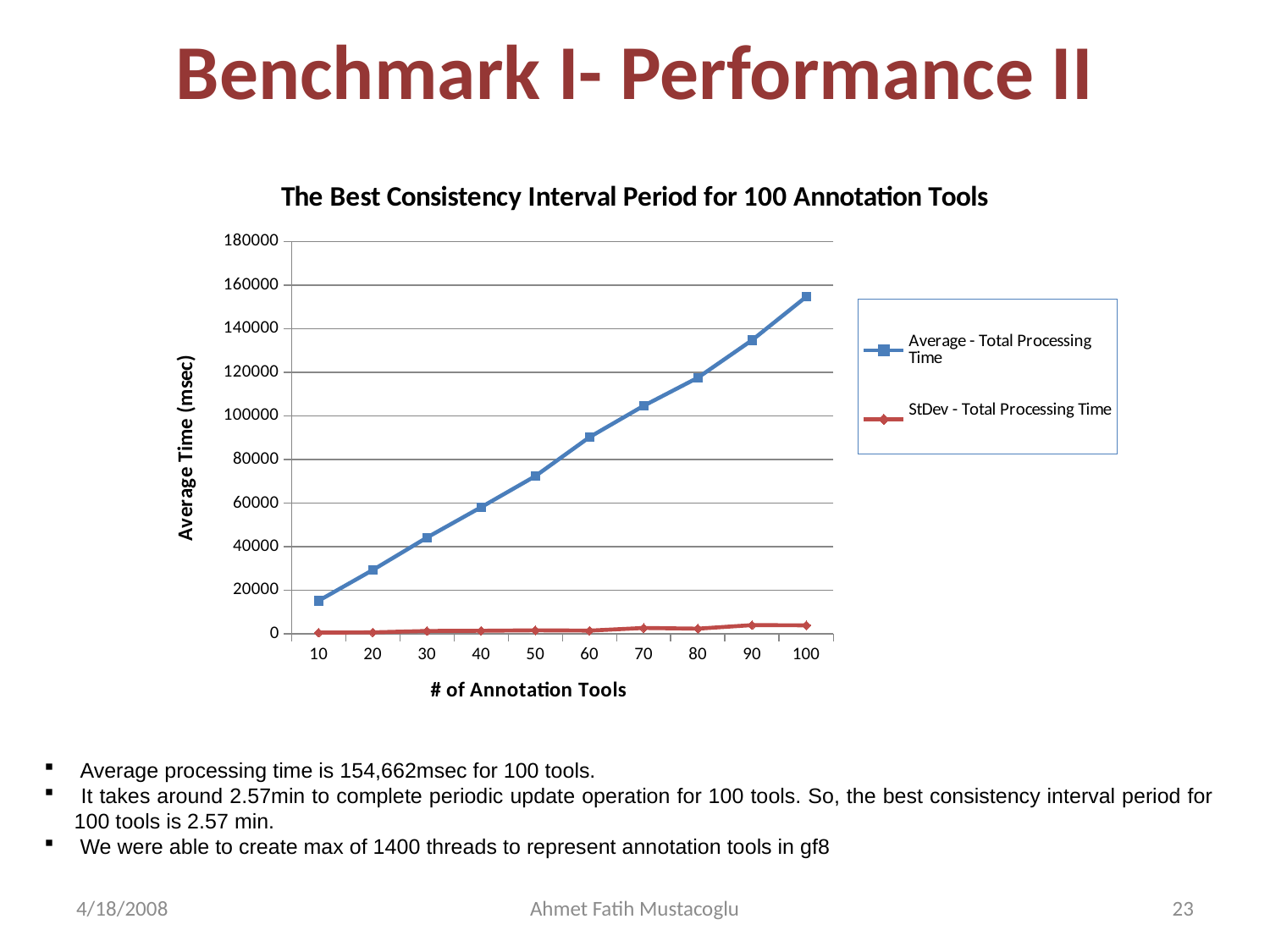

# Benchmark I- Performance II

### Chart: The Best Consistency Interval Period for 100 Annotation Tools

| Category |  |  |
|---|---|---|
| 10 | 15135.75 | 505.7899999999997 |
| 20 | 29248.30999999998 | 634.2800000000005 |
| 30 | 44152.46 | 1271.06 |
| 40 | 58061.09 | 1363.28 |
| 50 | 72341.6 | 1568.7 |
| 60 | 90241.58 | 1444.28 |
| 70 | 104617.11 | 2656.55 |
| 80 | 117513.07 | 2326.27 |
| 90 | 134735.84 | 3960.09 |
| 100 | 154662.34999999998 | 3864.430000000001 |
 Average processing time is 154,662msec for 100 tools.
 It takes around 2.57min to complete periodic update operation for 100 tools. So, the best consistency interval period for 100 tools is 2.57 min.
 We were able to create max of 1400 threads to represent annotation tools in gf8
4/18/2008
Ahmet Fatih Mustacoglu
23